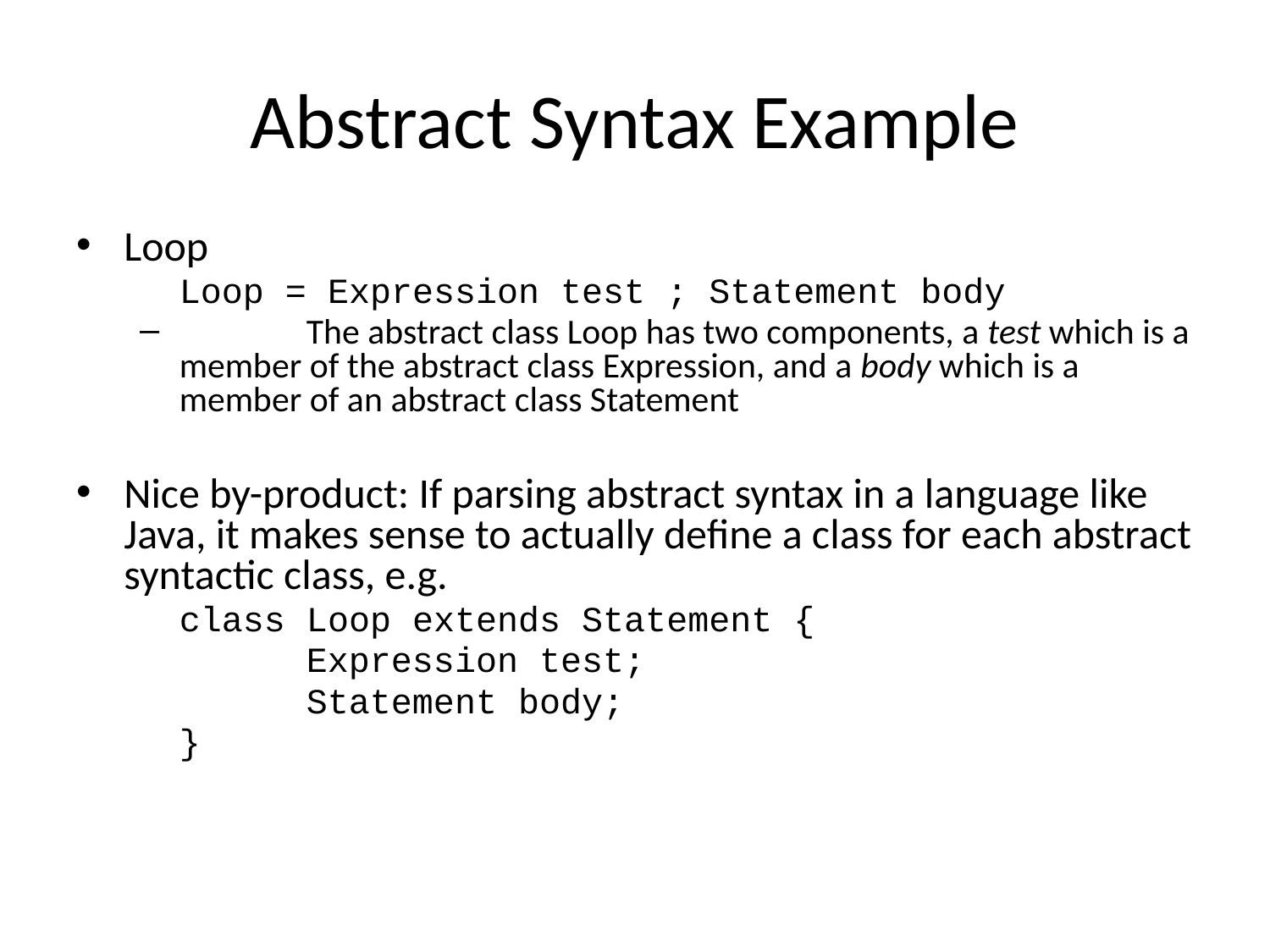

# Abstract Syntax Example
Loop
	Loop = Expression test ; Statement body
	The abstract class Loop has two components, a test which is a member of the abstract class Expression, and a body which is a member of an abstract class Statement

Nice by-product: If parsing abstract syntax in a language like Java, it makes sense to actually define a class for each abstract syntactic class, e.g.
	class Loop extends Statement {
		Expression test;
		Statement body;
	}